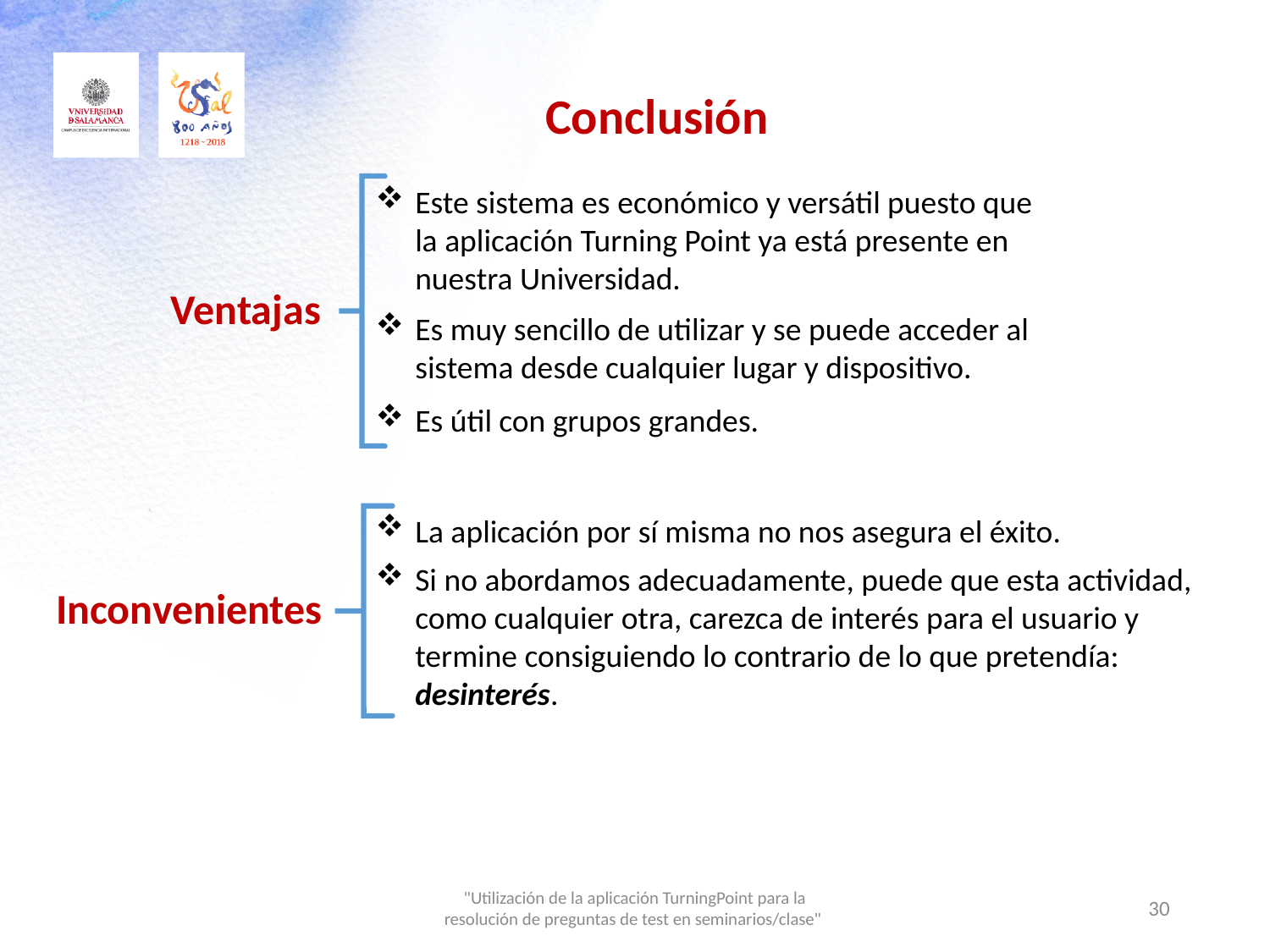

Conclusión

Este sistema es económico y versátil puesto que la aplicación Turning Point ya está presente en nuestra Universidad.

Es muy sencillo de utilizar y se puede acceder al sistema desde cualquier lugar y dispositivo.

Es útil con grupos grandes.
Ventajas
La aplicación por sí misma no nos asegura el éxito.

Si no abordamos adecuadamente, puede que esta actividad, como cualquier otra, carezca de interés para el usuario y termine consiguiendo lo contrario de lo que pretendía: desinterés.

Inconvenientes
"Utilización de la aplicación TurningPoint para la resolución de preguntas de test en seminarios/clase"
30